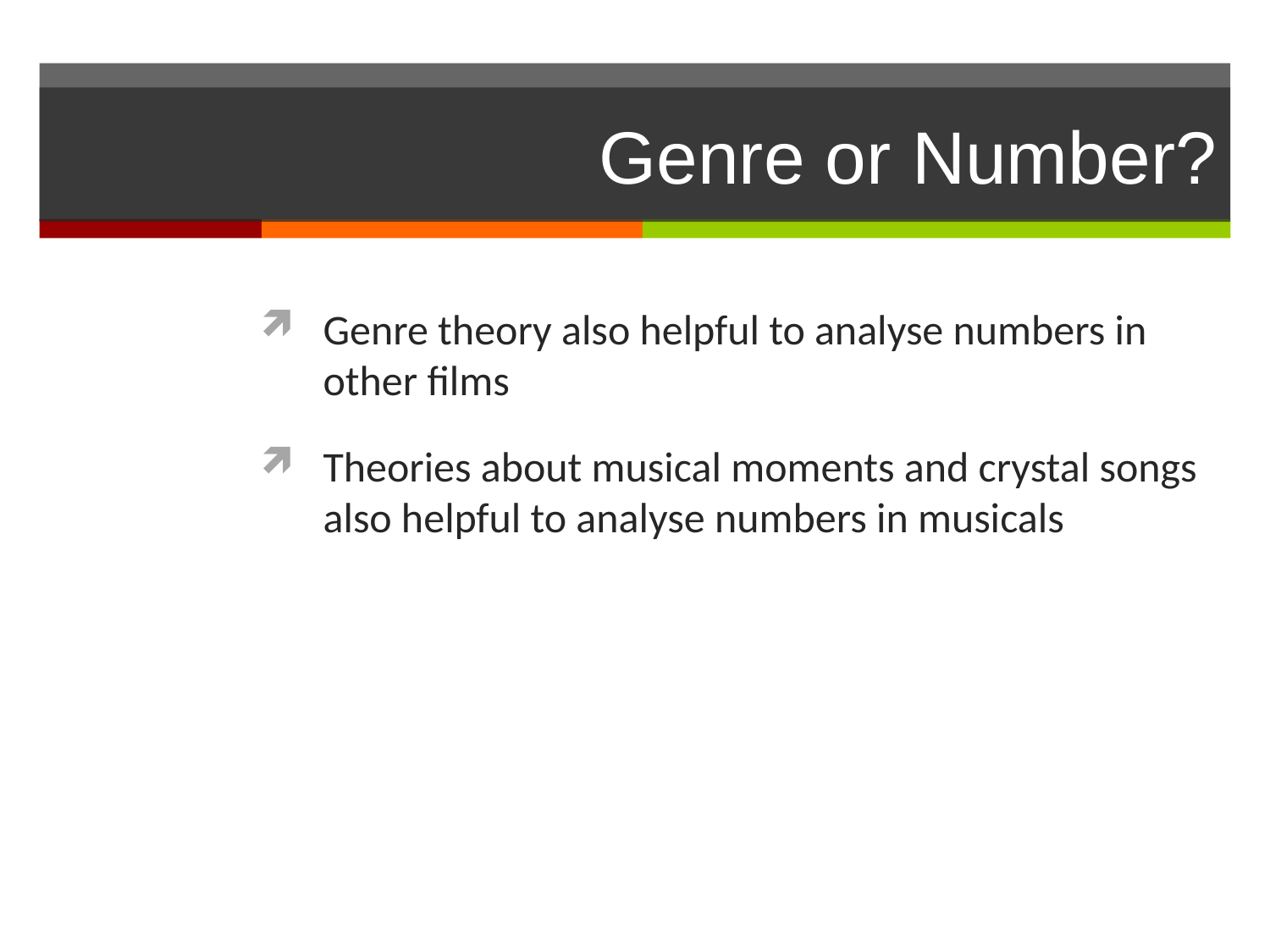

# Genre or Number?
Genre theory also helpful to analyse numbers in other films
Theories about musical moments and crystal songs also helpful to analyse numbers in musicals